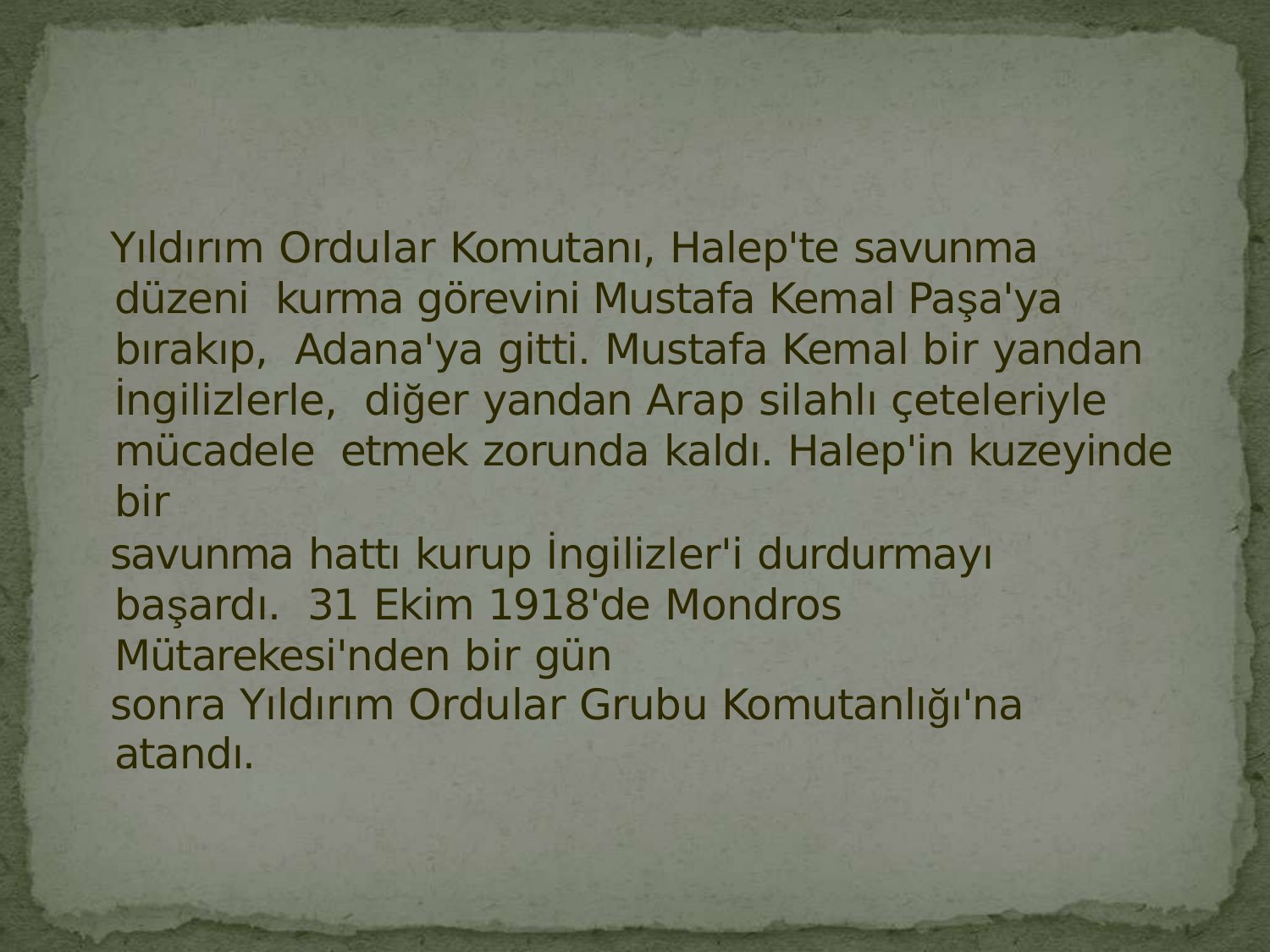

Yıldırım Ordular Komutanı, Halep'te savunma düzeni  kurma görevini Mustafa Kemal Paşa'ya bırakıp,  Adana'ya gitti. Mustafa Kemal bir yandan İngilizlerle,  diğer yandan Arap silahlı çeteleriyle mücadele  etmek zorunda kaldı. Halep'in kuzeyinde bir
savunma hattı kurup İngilizler'i durdurmayı başardı.  31 Ekim 1918'de Mondros Mütarekesi'nden bir gün
sonra Yıldırım Ordular Grubu Komutanlığı'na atandı.